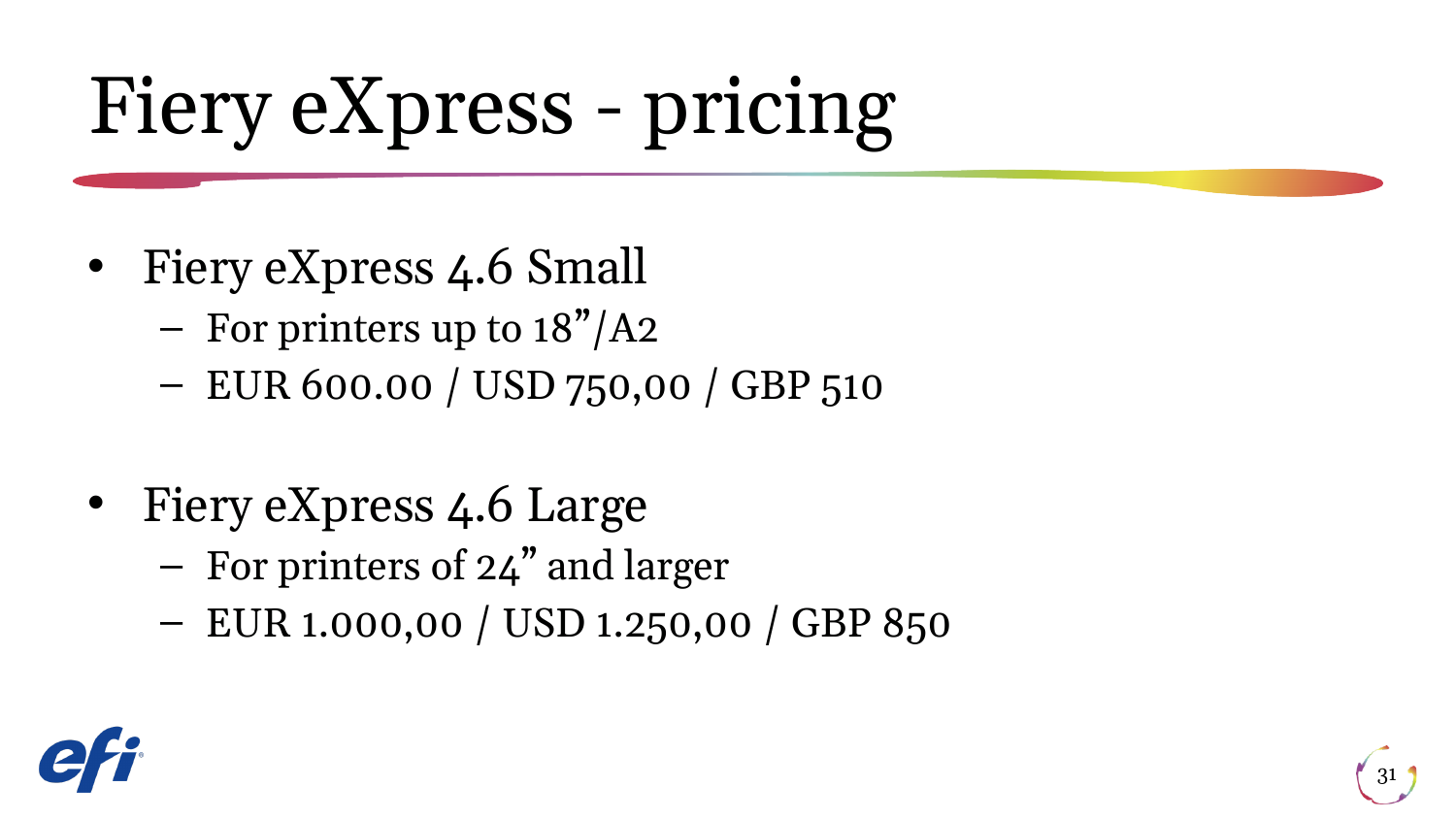

# Fiery eXpress - pricing
Fiery eXpress 4.6 Small
For printers up to 18”/A2
EUR 600.00 / USD 750,00 / GBP 510

Fiery eXpress 4.6 Large
For printers of 24” and larger
EUR 1.000,00 / USD 1.250,00 / GBP 850

31